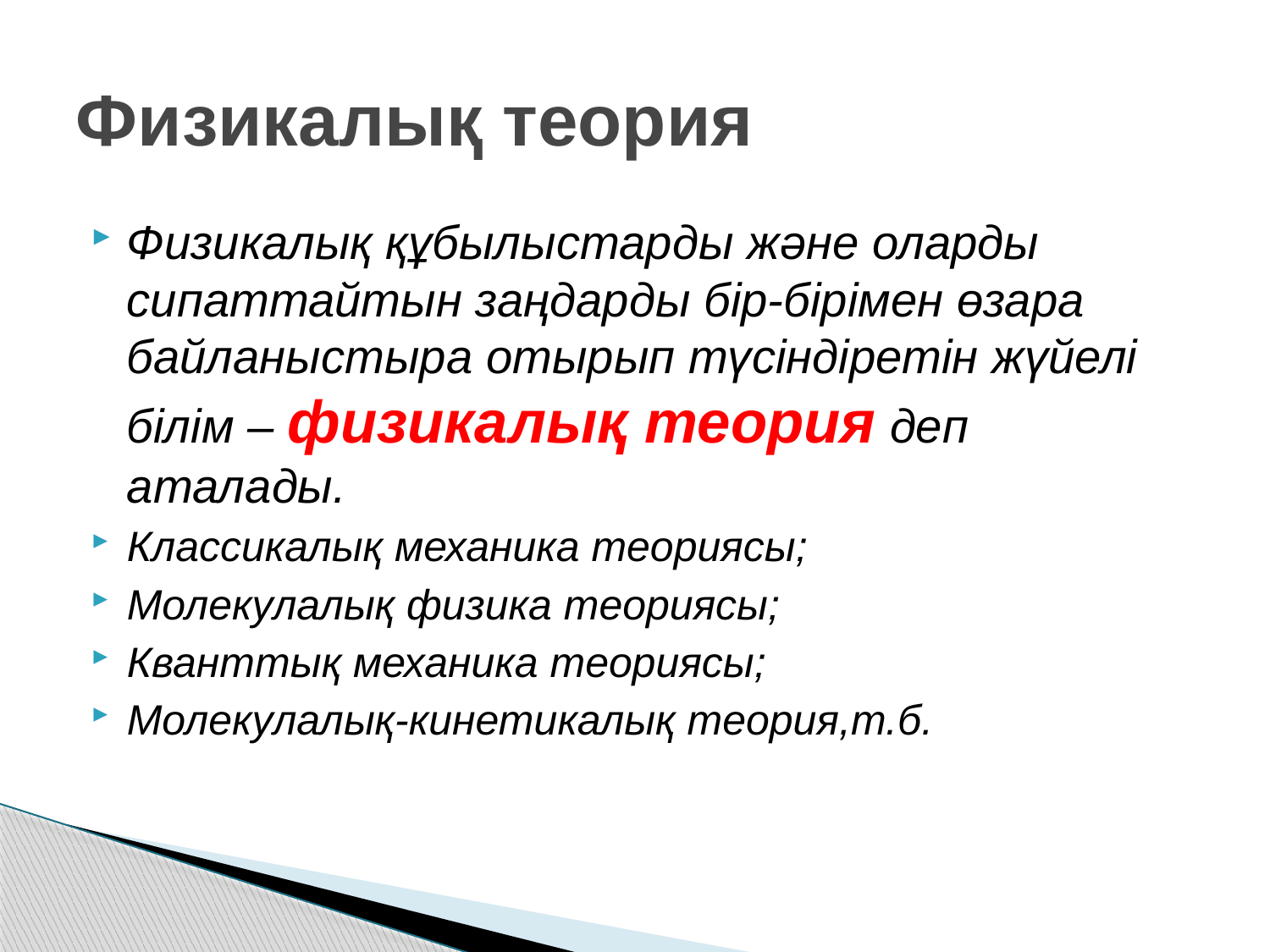

# Физикалық теория
Физикалық құбылыстарды және оларды сипаттайтын заңдарды бір-бірімен өзара байланыстыра отырып түсіндіретін жүйелі білім – физикалық теория деп аталады.
Классикалық механика теориясы;
Молекулалық физика теориясы;
Кванттық механика теориясы;
Молекулалық-кинетикалық теория,т.б.